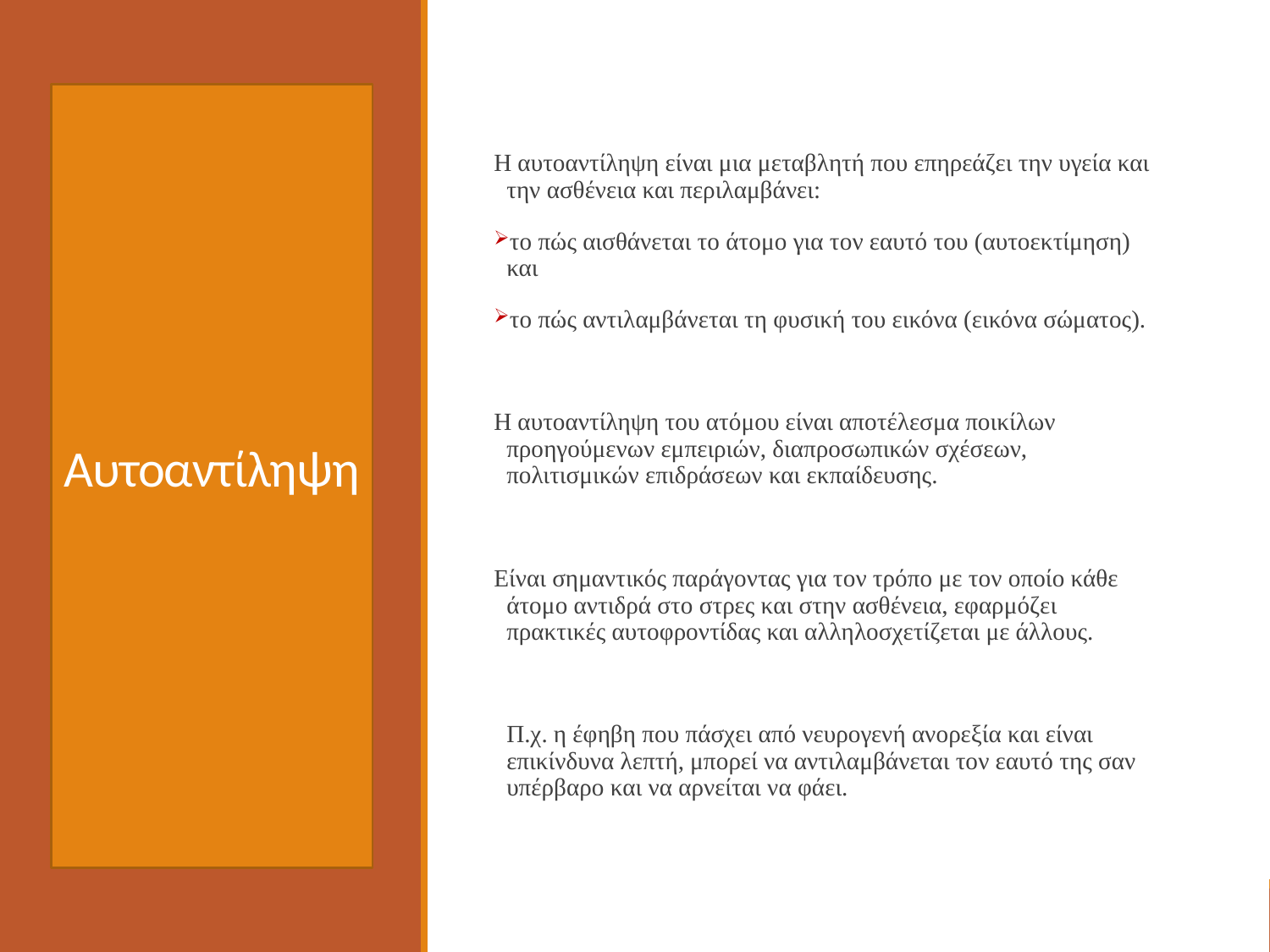

# Αυτοαντίληψη
Η αυτοαντίληψη είναι μια μεταβλητή που επηρεάζει την υγεία και την ασθένεια και περιλαμβάνει:
το πώς αισθάνεται το άτομο για τον εαυτό του (αυτοεκτίμηση) και
το πώς αντιλαμβάνεται τη φυσική του εικόνα (εικόνα σώματος).

Η αυτοαντίληψη του ατόμου είναι αποτέλεσμα ποικίλων προηγούμενων εμπειριών, διαπροσωπικών σχέσεων, πολιτισμικών επιδράσεων και εκπαίδευσης.

Είναι σημαντικός παράγοντας για τον τρόπο με τον οποίο κάθε άτομο αντιδρά στο στρες και στην ασθένεια, εφαρμόζει πρακτικές αυτοφροντίδας και αλληλοσχετίζεται με άλλους.

Π.χ. η έφηβη που πάσχει από νευρογενή ανορεξία και είναι επικίνδυνα λεπτή, μπορεί να αντιλαμβάνεται τον εαυτό της σαν υπέρβαρο και να αρνείται να φάει.